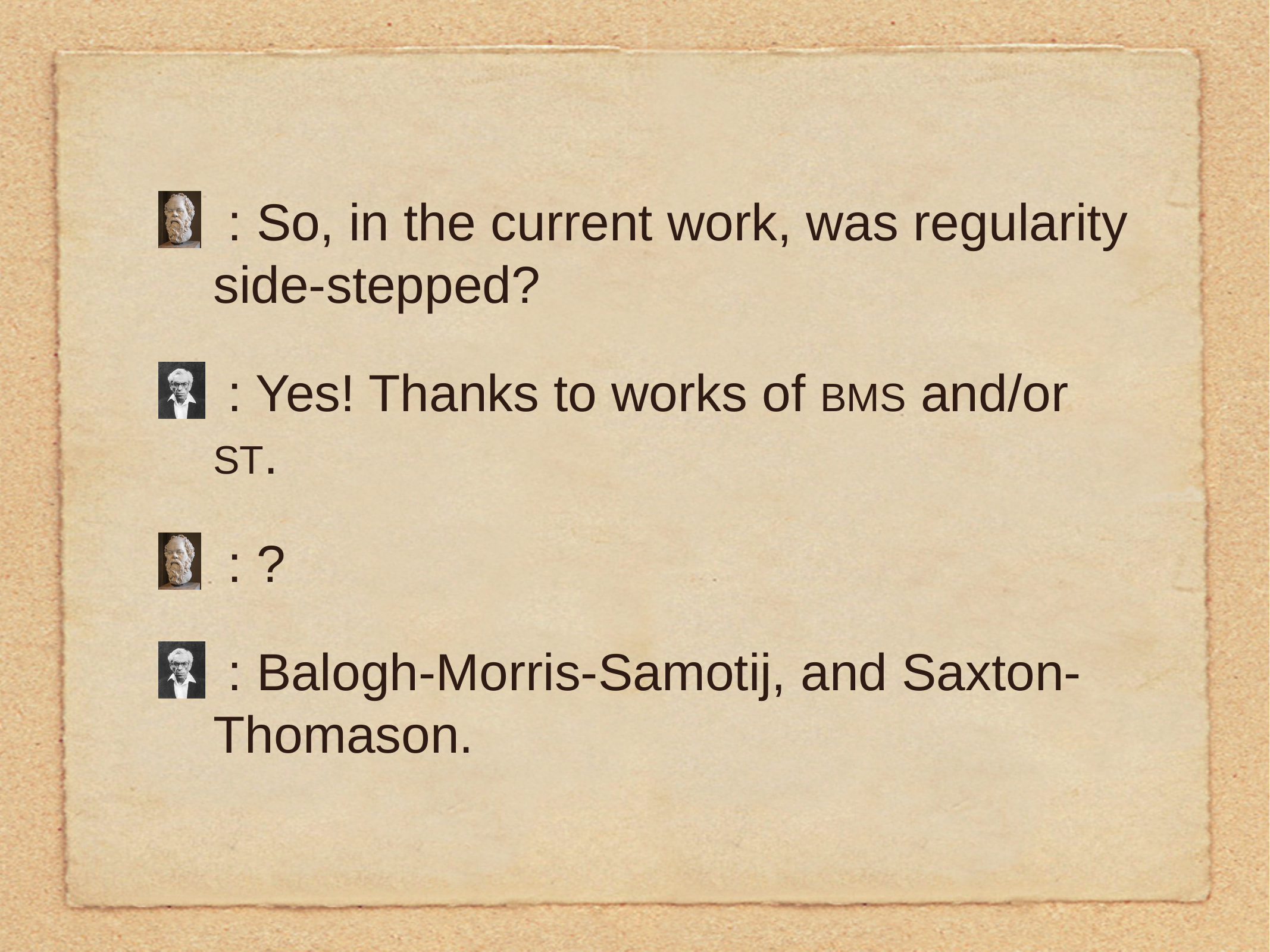

: So, in the current work, was regularity side-stepped?
 : Yes! Thanks to works of BMS and/or ST.
 : ?
 : Balogh-Morris-Samotij, and Saxton-Thomason.